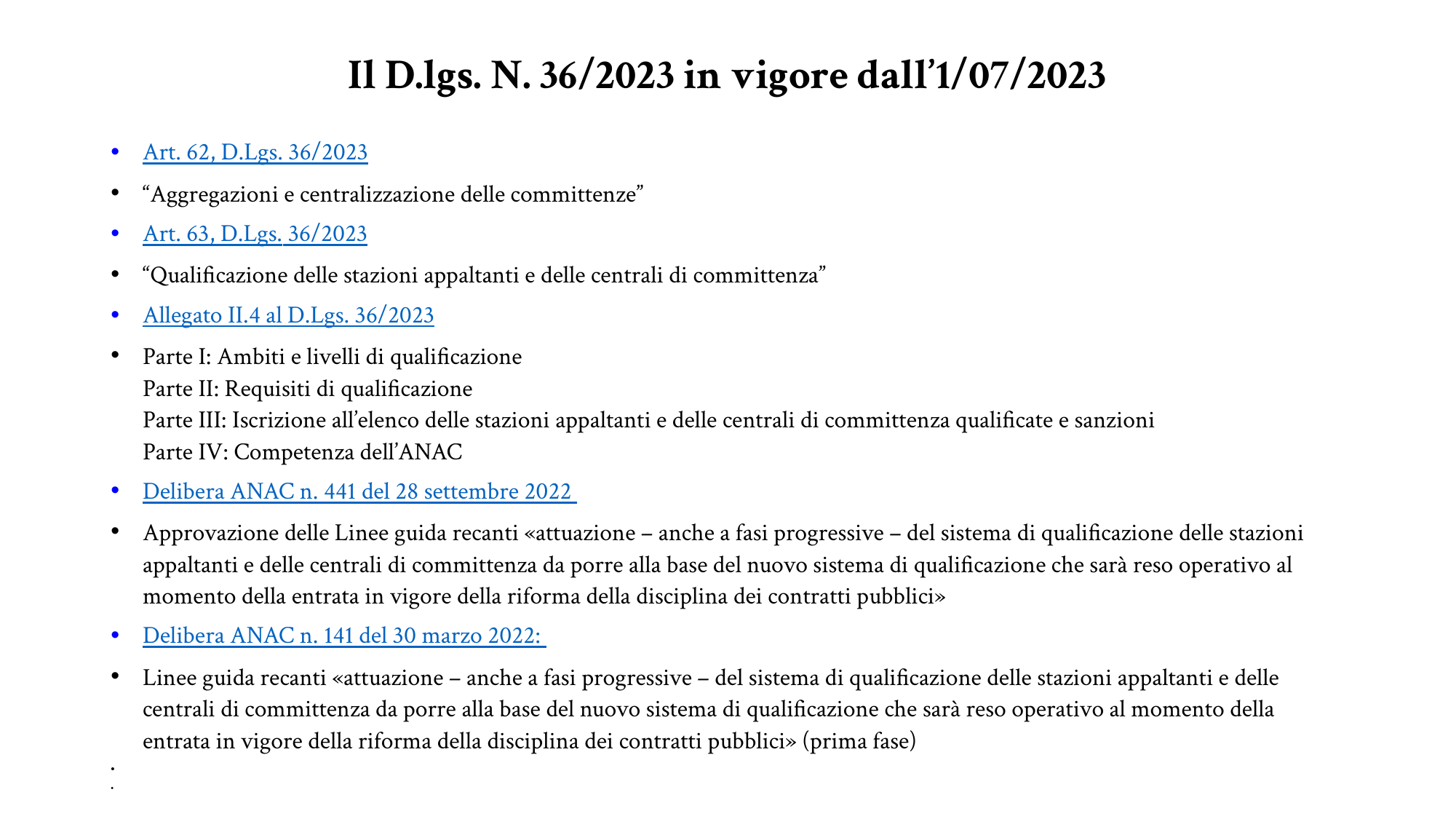

# Il D.lgs. N. 36/2023 in vigore dall’1/07/2023
Art. 62, D.Lgs. 36/2023
“Aggregazioni e centralizzazione delle committenze”
Art. 63, D.Lgs. 36/2023
“Qualificazione delle stazioni appaltanti e delle centrali di committenza”
Allegato II.4 al D.Lgs. 36/2023
Parte I: Ambiti e livelli di qualificazione
Parte II: Requisiti di qualificazione
Parte III: Iscrizione all’elenco delle stazioni appaltanti e delle centrali di committenza qualificate e sanzioni
Parte IV: Competenza dell’ANAC
Delibera ANAC n. 441 del 28 settembre 2022
Approvazione delle Linee guida recanti «attuazione – anche a fasi progressive – del sistema di qualificazione delle stazioni appaltanti e delle centrali di committenza da porre alla base del nuovo sistema di qualificazione che sarà reso operativo al momento della entrata in vigore della riforma della disciplina dei contratti pubblici»
Delibera ANAC n. 141 del 30 marzo 2022:
Linee guida recanti «attuazione – anche a fasi progressive – del sistema di qualificazione delle stazioni appaltanti e delle centrali di committenza da porre alla base del nuovo sistema di qualificazione che sarà reso operativo al momento della entrata in vigore della riforma della disciplina dei contratti pubblici» (prima fase)